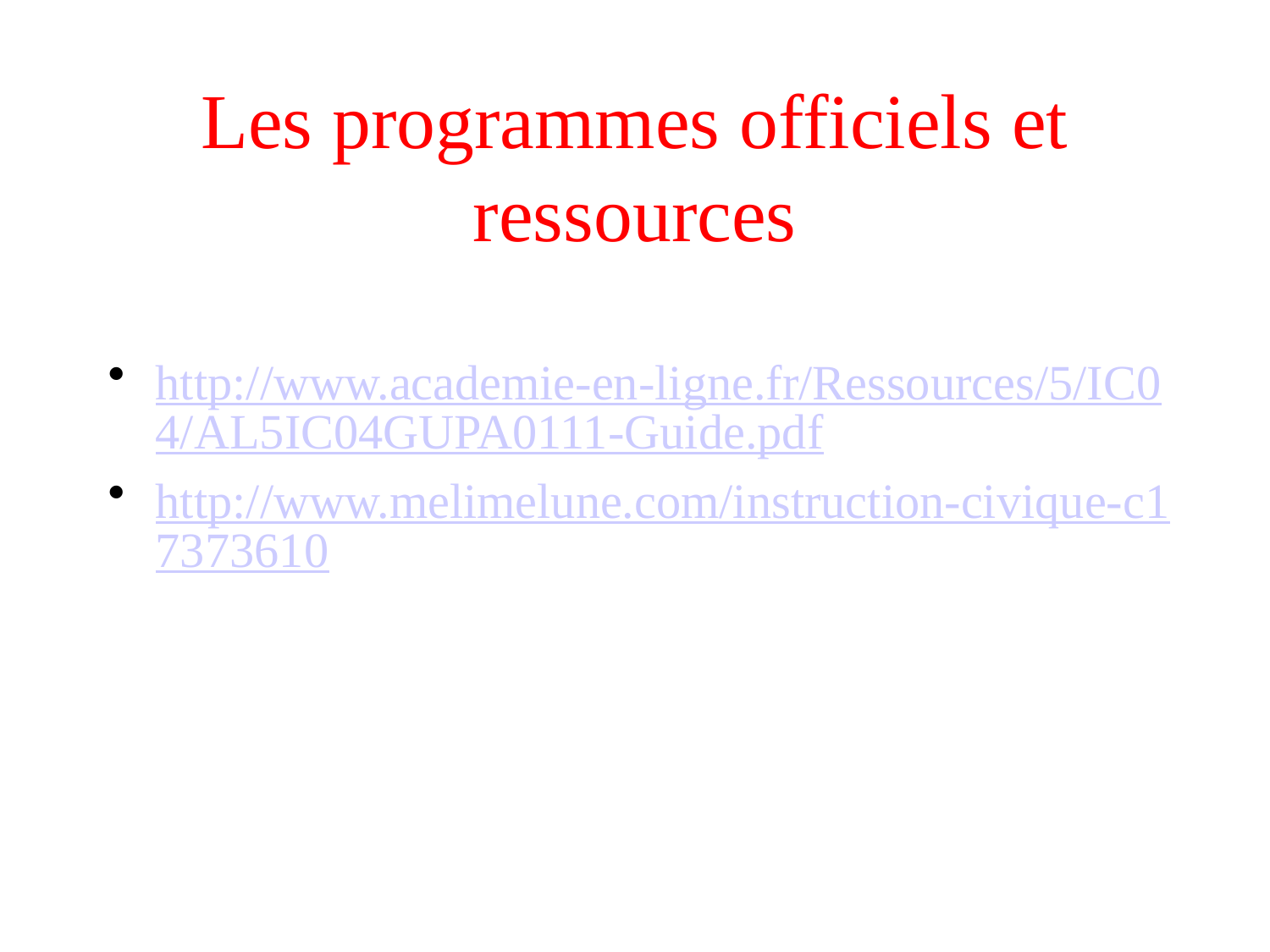

# Les programmes officiels et ressources

http://www.academie-en-ligne.fr/Ressources/5/IC04/AL5IC04GUPA0111-Guide.pdf
http://www.melimelune.com/instruction-civique-c17373610